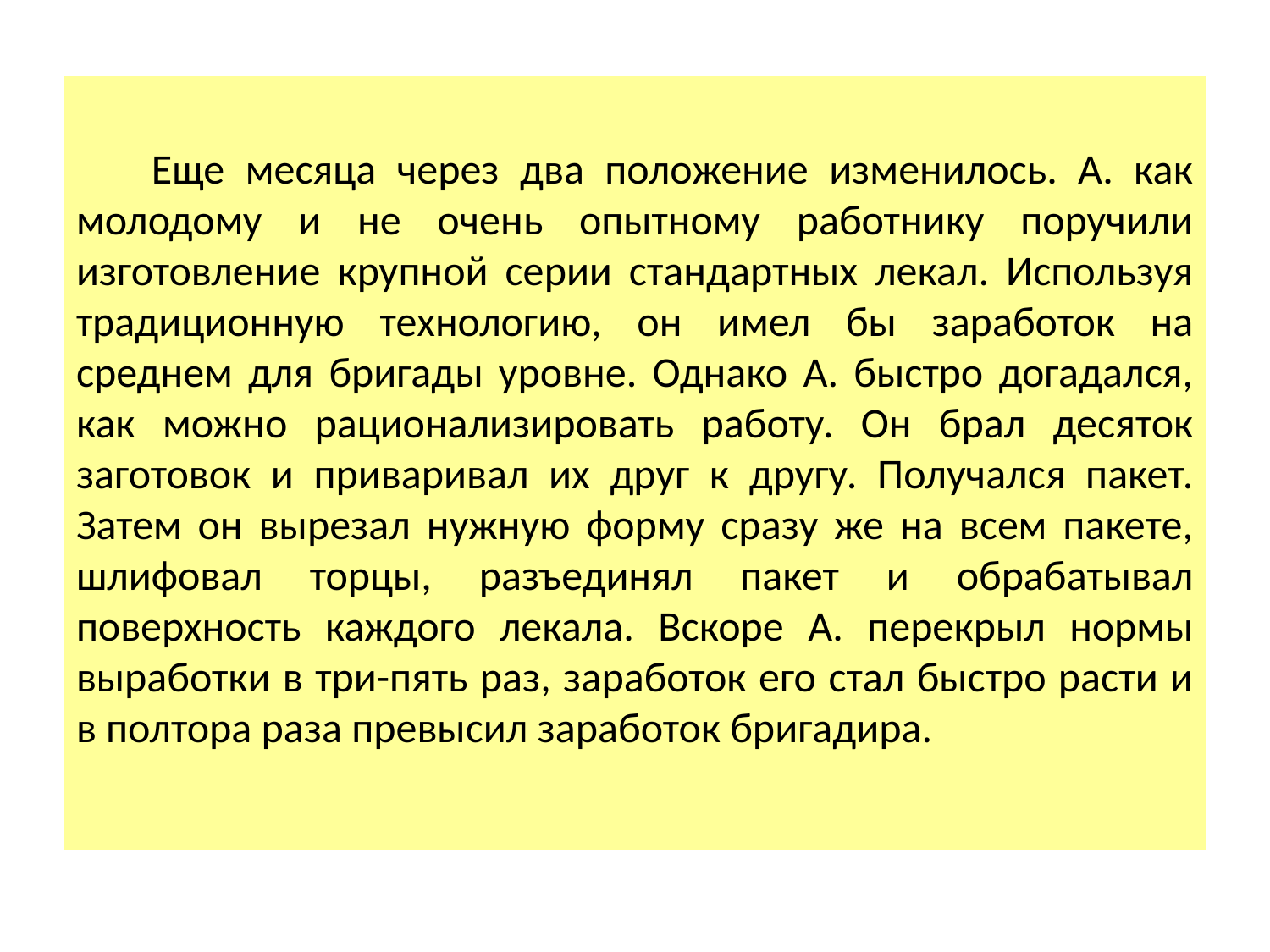

Еще месяца через два положение изменилось. А. как молодому и не очень опытному работнику поручили изготовление крупной серии стандартных лекал. Используя традиционную технологию, он имел бы заработок на среднем для бригады уровне. Однако А. быстро догадался, как можно рационализировать работу. Он брал десяток заготовок и приваривал их друг к другу. Получался пакет. Затем он вырезал нужную форму сразу же на всем пакете, шлифовал торцы, разъединял пакет и обрабатывал поверхность каждого лекала. Вскоре А. перекрыл нормы выработки в три-пять раз, заработок его стал быстро расти и в полтора раза превысил заработок бригадира.